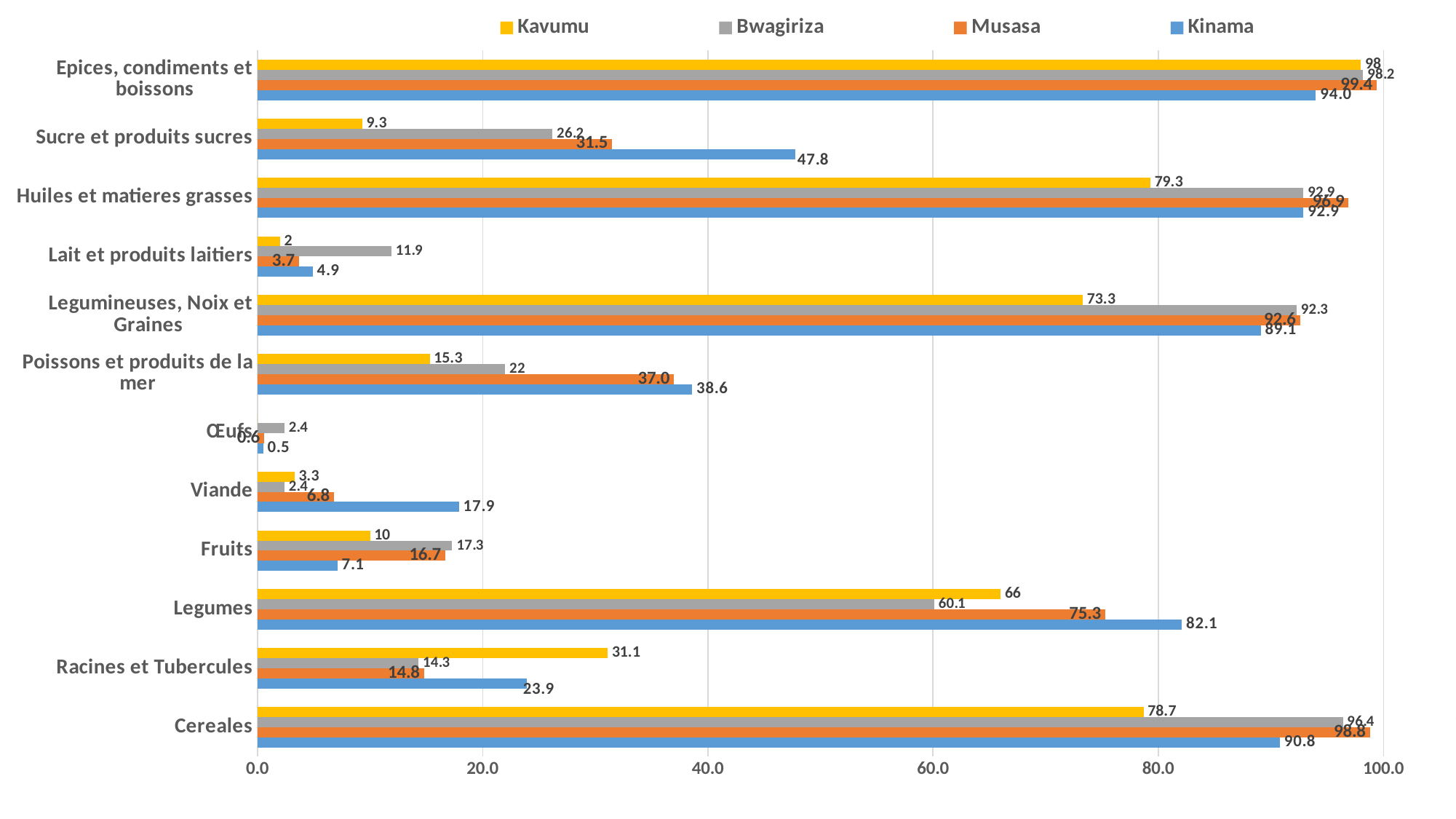

### Chart

| Category | Kinama | Musasa | Bwagiriza | Kavumu |
|---|---|---|---|---|
| Cereales | 90.8 | 98.8 | 96.4 | 78.7 |
| Racines et Tubercules | 23.9 | 14.8 | 14.3 | 31.1 |
| Legumes | 82.1 | 75.3 | 60.1 | 66.0 |
| Fruits | 7.1 | 16.7 | 17.3 | 10.0 |
| Viande | 17.9 | 6.8 | 2.4 | 3.3 |
| Œufs | 0.5 | 0.6 | 2.4 | 0.0 |
| Poissons et produits de la mer | 38.6 | 37.0 | 22.0 | 15.3 |
| Legumineuses, Noix et Graines  | 89.1 | 92.6 | 92.3 | 73.3 |
| Lait et produits laitiers | 4.9 | 3.7 | 11.9 | 2.0 |
| Huiles et matieres grasses | 92.9 | 96.9 | 92.9 | 79.3 |
| Sucre et produits sucres | 47.8 | 31.5 | 26.2 | 9.3 |
| Epices, condiments et boissons | 94.0 | 99.4 | 98.2 | 98.0 |